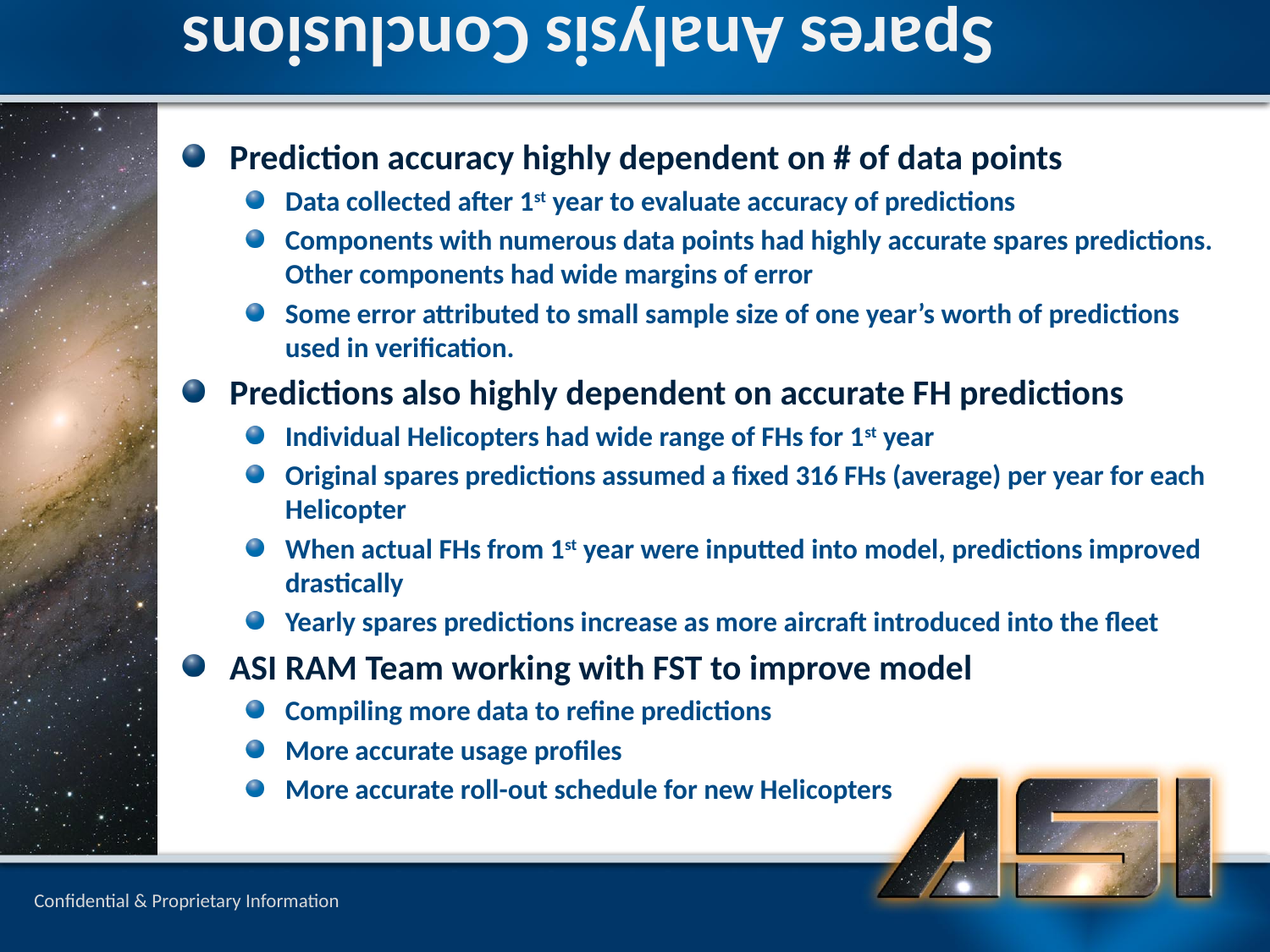

# Spares Analysis Conclusions
Prediction accuracy highly dependent on # of data points
Data collected after 1st year to evaluate accuracy of predictions
Components with numerous data points had highly accurate spares predictions. Other components had wide margins of error
Some error attributed to small sample size of one year’s worth of predictions used in verification.
Predictions also highly dependent on accurate FH predictions
Individual Helicopters had wide range of FHs for 1st year
Original spares predictions assumed a fixed 316 FHs (average) per year for each Helicopter
When actual FHs from 1st year were inputted into model, predictions improved drastically
Yearly spares predictions increase as more aircraft introduced into the fleet
ASI RAM Team working with FST to improve model
Compiling more data to refine predictions
More accurate usage profiles
More accurate roll-out schedule for new Helicopters